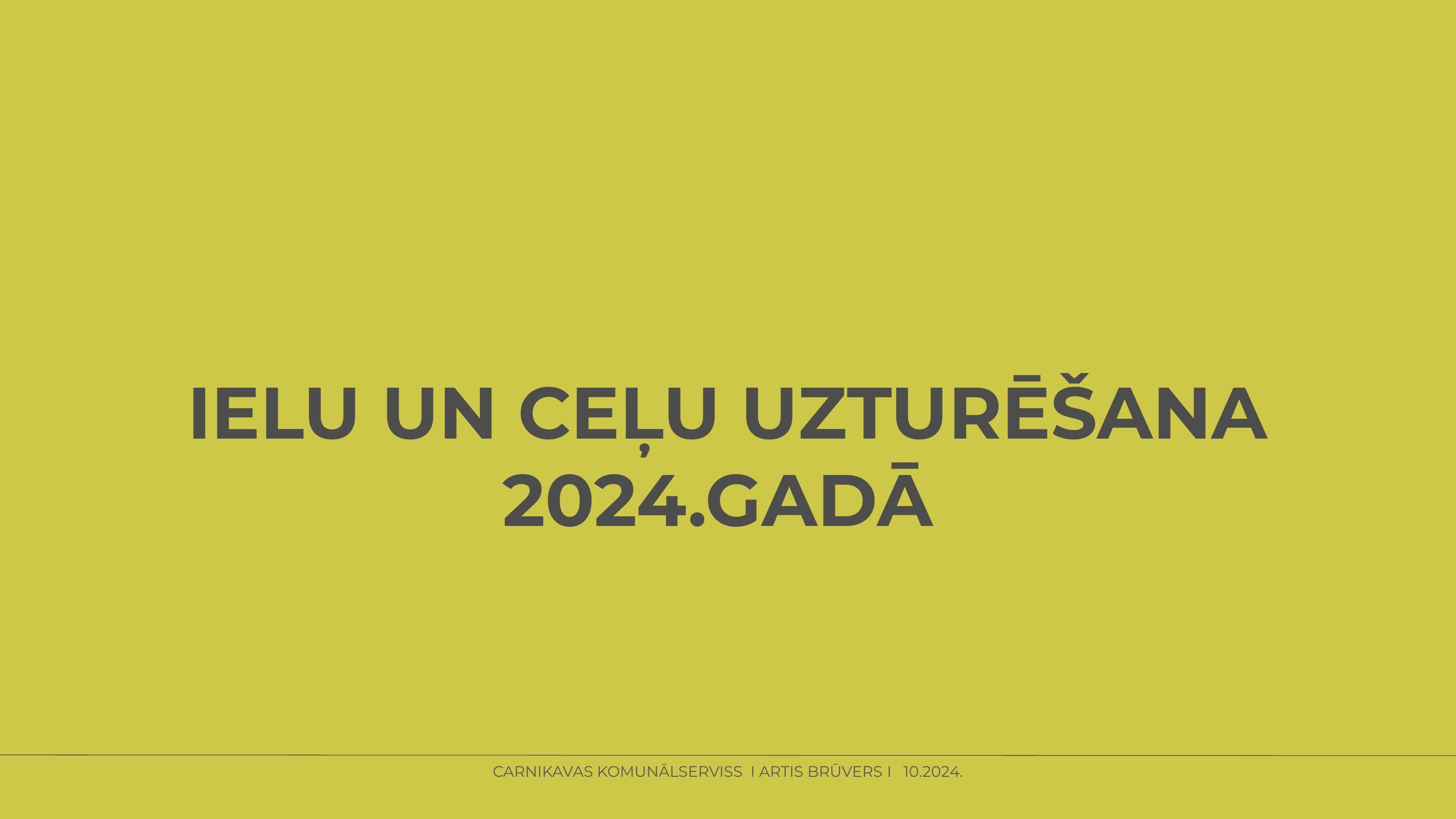

IELU UN CEĻU UZTURĒŠANA 2024.GADĀ

CARNIKAVAS KOMUNĀLSERVISS  I ARTIS BRŪVERS I   10.2024.